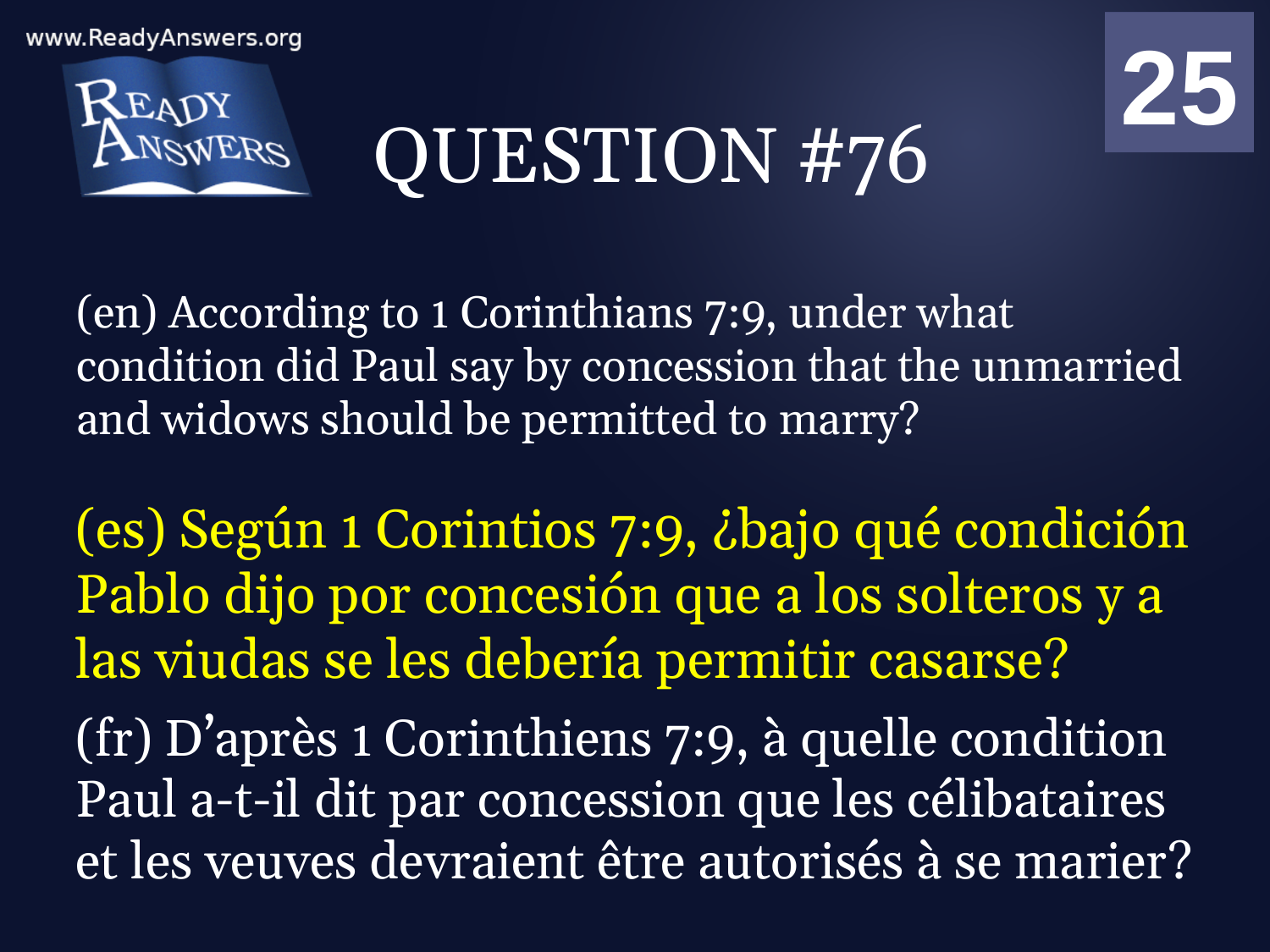

01
02
03
04
05
06
07
08
09
10
11
12
13
14
15
16
17
18
19
20
21
22
23
24
25
00
# QUESTION #76
(en) According to 1 Corinthians 7:9, under what condition did Paul say by concession that the unmarried and widows should be permitted to marry?
(es) Según 1 Corintios 7:9, ¿bajo qué condición Pablo dijo por concesión que a los solteros y a las viudas se les debería permitir casarse?
(fr) D’après 1 Corinthiens 7:9, à quelle condition Paul a-t-il dit par concession que les célibataires et les veuves devraient être autorisés à se marier?